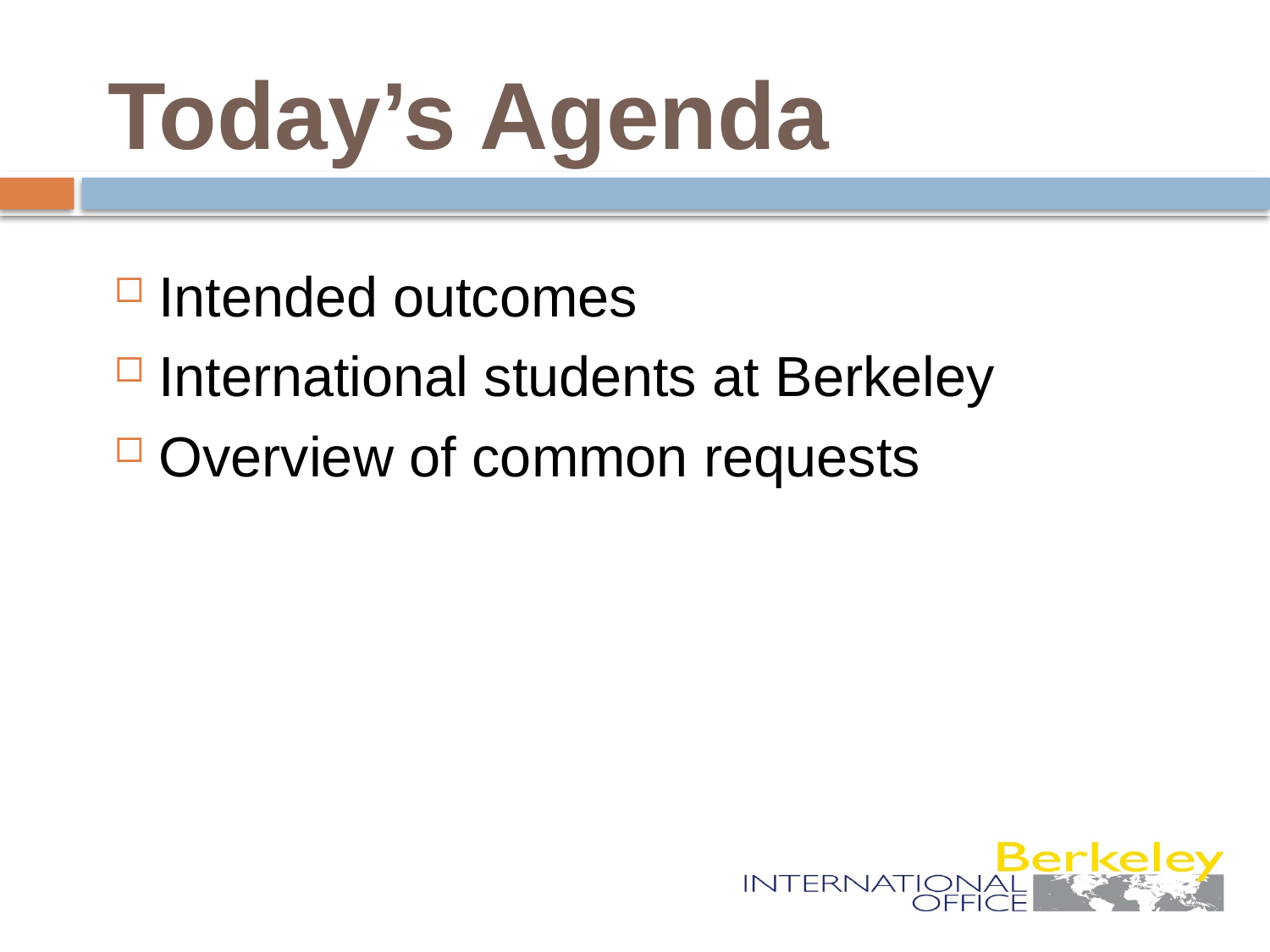

# Today’s Agenda
Intended outcomes
International students at Berkeley
Overview of common requests